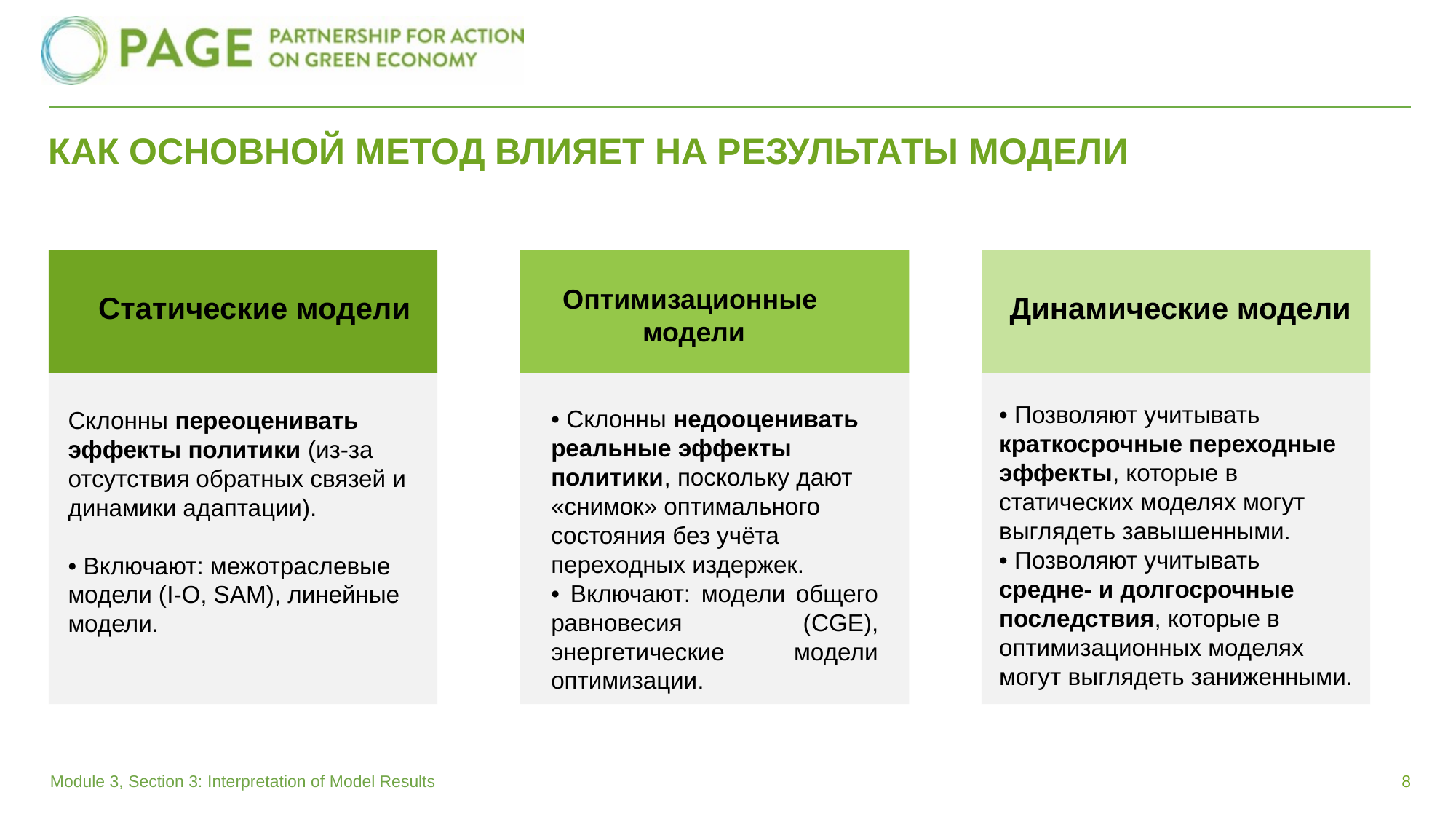

# КАК ОСНОВНОЙ МЕТОД ВЛИЯЕТ НА РЕЗУЛЬТАТЫ МОДЕЛИ

Оптимизационные
модели
Статические модели
Динамические модели

• Позволяют учитывать краткосрочные переходные эффекты, которые в статических моделях могут выглядеть завышенными.
• Позволяют учитывать средне- и долгосрочные последствия, которые в оптимизационных моделях могут выглядеть заниженными.
• Склонны недооценивать реальные эффекты политики, поскольку дают «снимок» оптимального состояния без учёта переходных издержек.
• Включают: модели общего равновесия (CGE), энергетические модели оптимизации.
Склонны переоценивать эффекты политики (из-за отсутствия обратных связей и динамики адаптации).

• Включают: межотраслевые модели (I-O, SAM), линейные модели.
8
Module 3, Section 3: Interpretation of Model Results